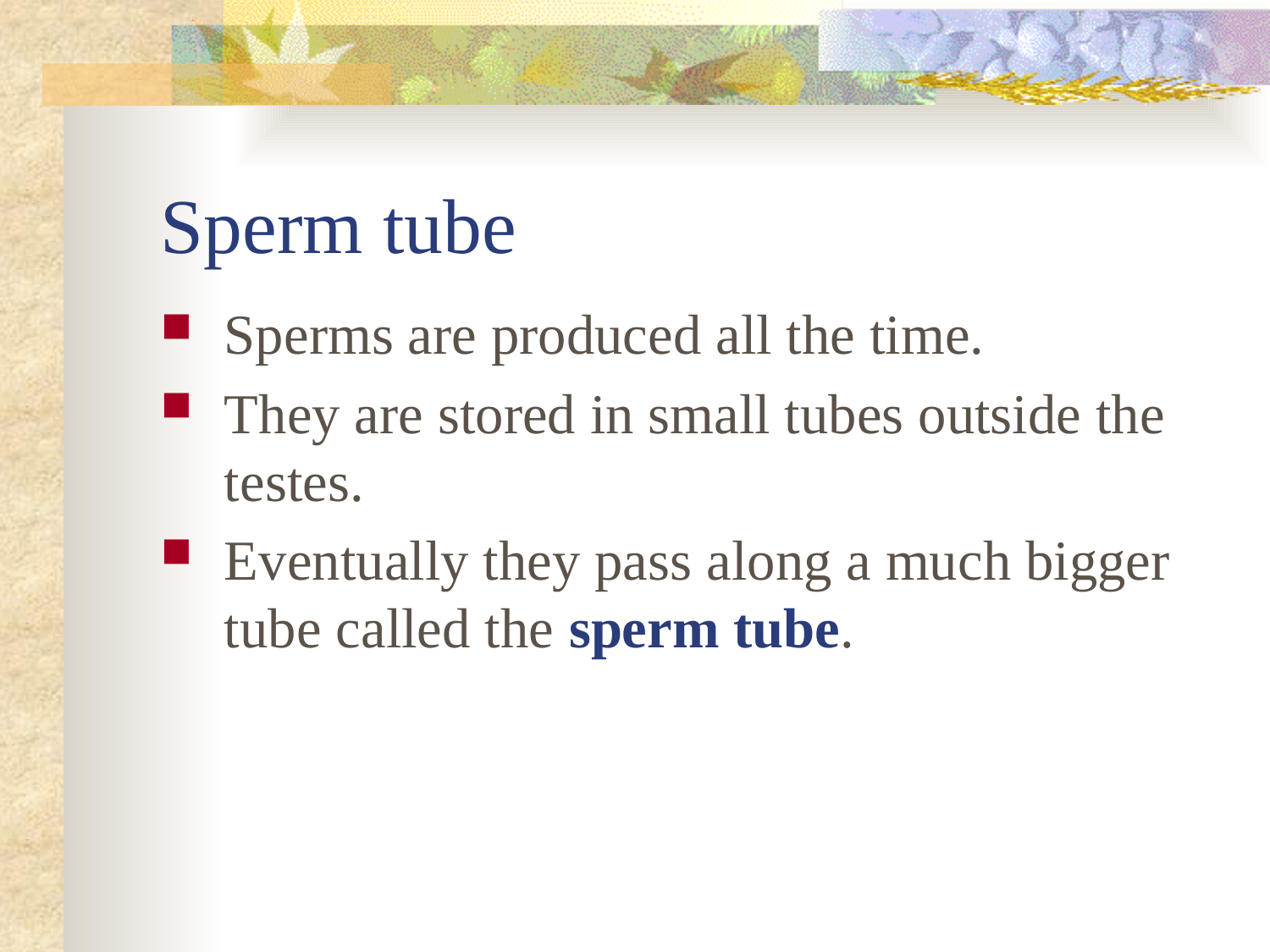

# Sperm tube
Sperms are produced all the time.
They are stored in small tubes outside the testes.
Eventually they pass along a much bigger tube called the sperm tube.